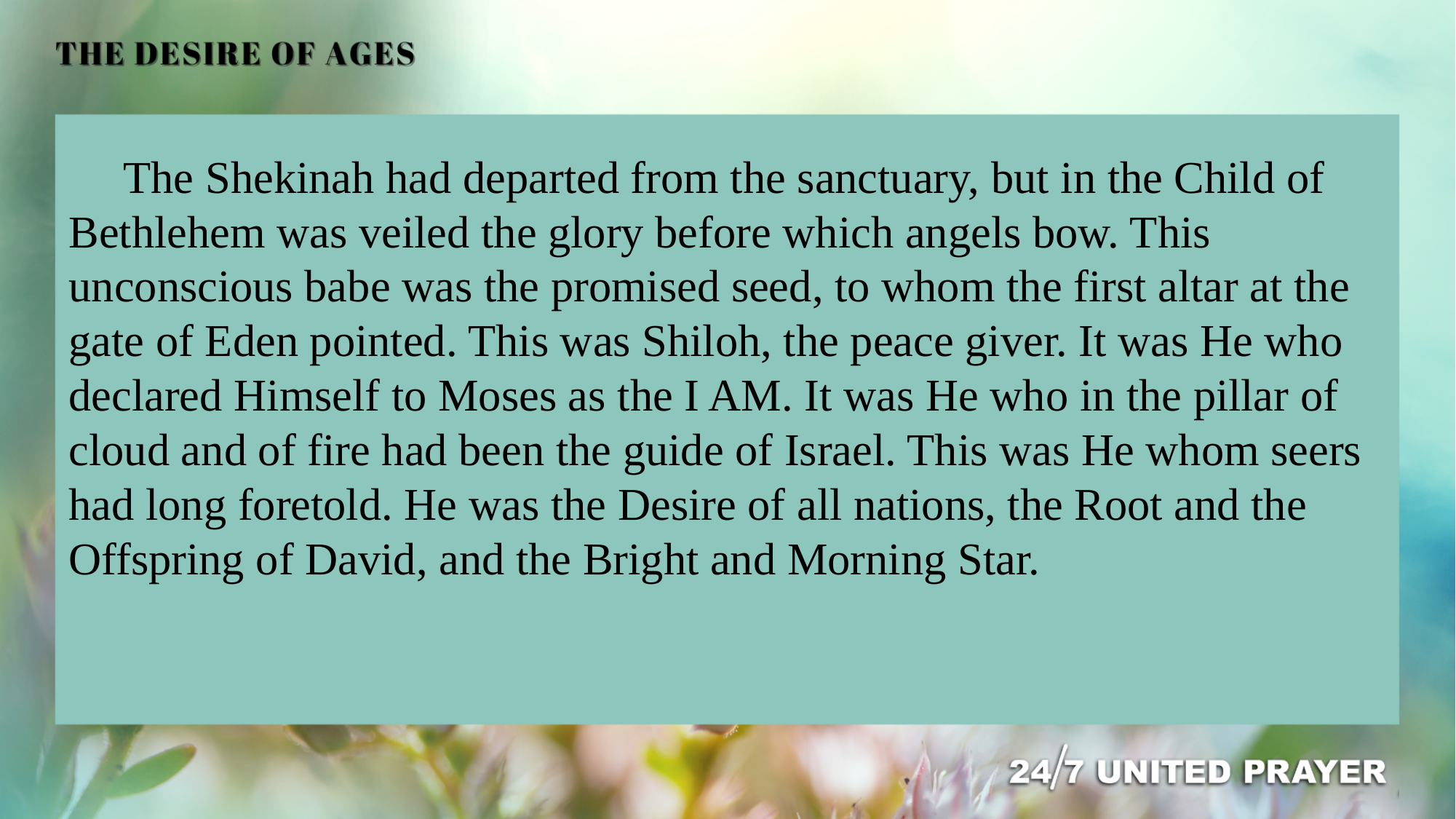

The Shekinah had departed from the sanctuary, but in the Child of Bethlehem was veiled the glory before which angels bow. This unconscious babe was the promised seed, to whom the first altar at the gate of Eden pointed. This was Shiloh, the peace giver. It was He who declared Himself to Moses as the I AM. It was He who in the pillar of cloud and of fire had been the guide of Israel. This was He whom seers had long foretold. He was the Desire of all nations, the Root and the Offspring of David, and the Bright and Morning Star.